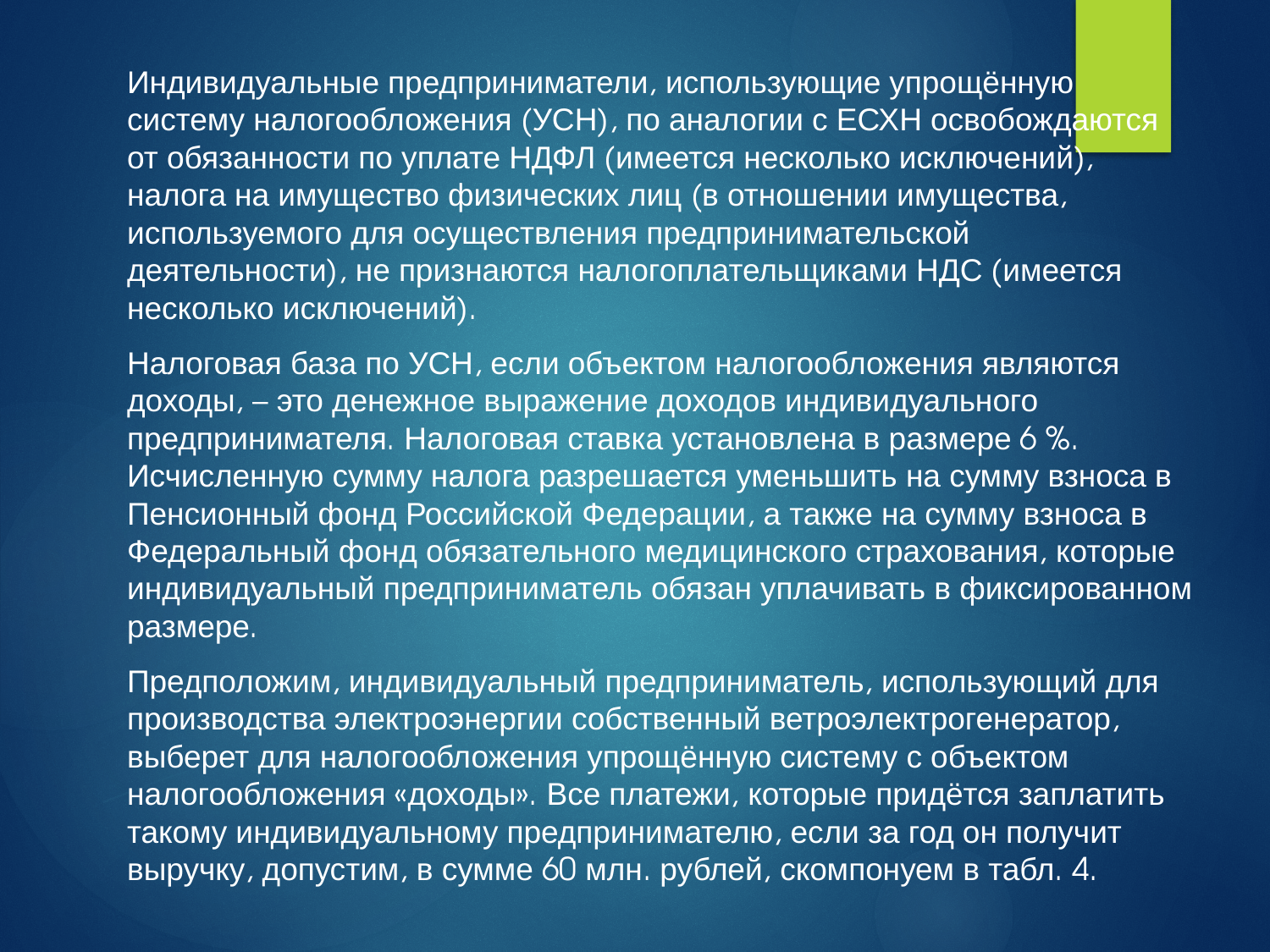

Индивидуальные предприниматели, использующие упрощённую систему налогообложения (УСН), по аналогии с ЕСХН освобождаются от обязанности по уплате НДФЛ (имеется несколько исключений), налога на имущество физических лиц (в отношении имущества, используемого для осуществления предпринимательской деятельности), не признаются налогоплательщиками НДС (имеется несколько исключений).
	Налоговая база по УСН, если объектом налогообложения являются доходы, – это денежное выражение доходов индивидуального предпринимателя. Налоговая ставка установлена в размере 6 %. Исчисленную сумму налога разрешается уменьшить на сумму взноса в Пенсионный фонд Российской Федерации, а также на сумму взноса в Федеральный фонд обязательного медицинского страхования, которые индивидуальный предприниматель обязан уплачивать в фиксированном размере.
	Предположим, индивидуальный предприниматель, использующий для производства электроэнергии собственный ветроэлектрогенератор, выберет для налогообложения упрощённую систему с объектом налогообложения «доходы». Все платежи, которые придётся заплатить такому индивидуальному предпринимателю, если за год он получит выручку, допустим, в сумме 60 млн. рублей, скомпонуем в табл. 4.